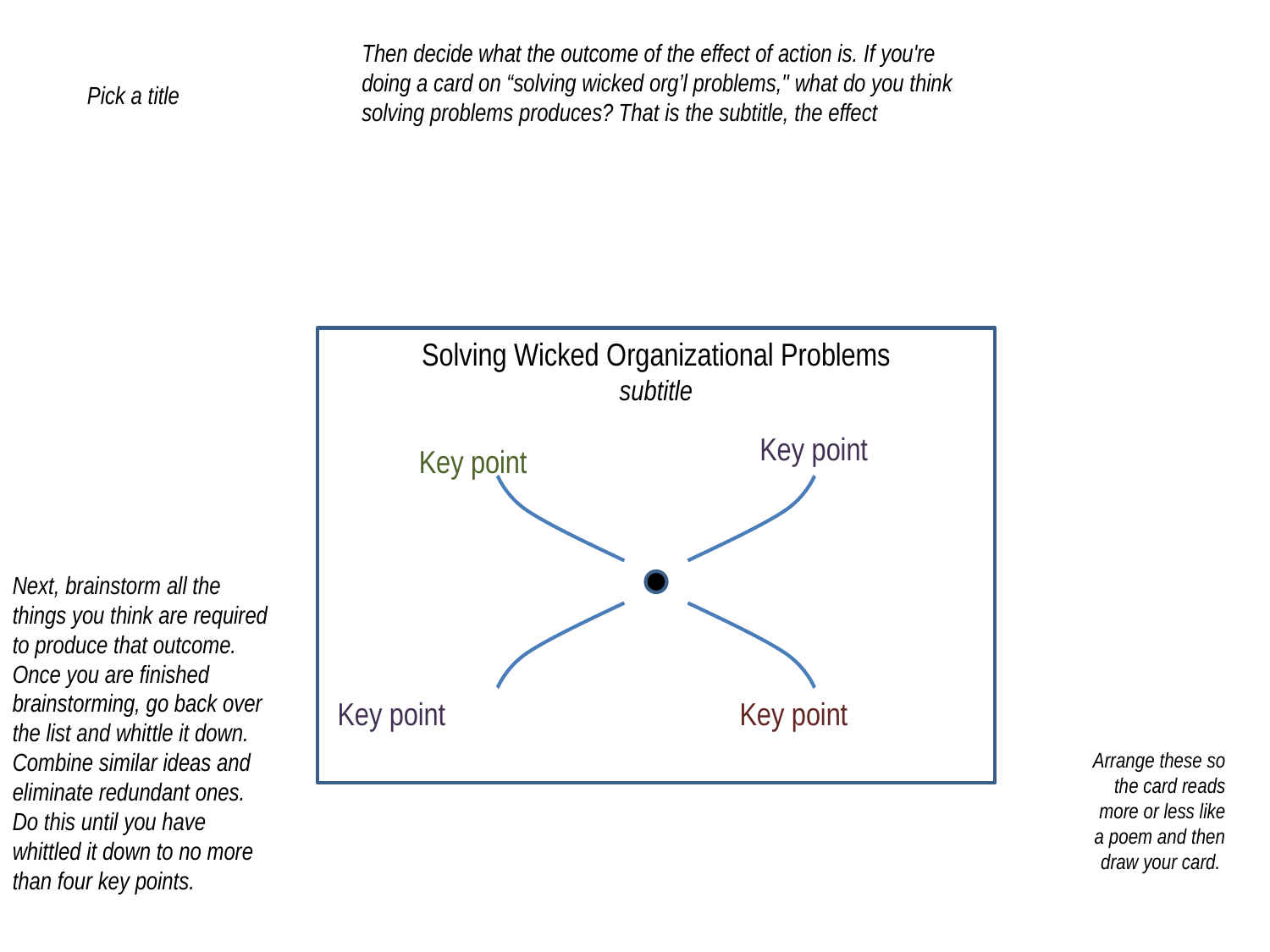

Then decide what the outcome of the effect of action is. If you're doing a card on “solving wicked org’l problems," what do you think solving problems produces? That is the subtitle, the effect
Pick a title
Solving Wicked Organizational Problems
subtitle

Key point
Key point

Next, brainstorm all the things you think are required to produce that outcome. Once you are finished brainstorming, go back over the list and whittle it down. Combine similar ideas and eliminate redundant ones. Do this until you have whittled it down to no more than four key points.

Key point
Key point
Arrange these so the card reads more or less like a poem and then draw your card.